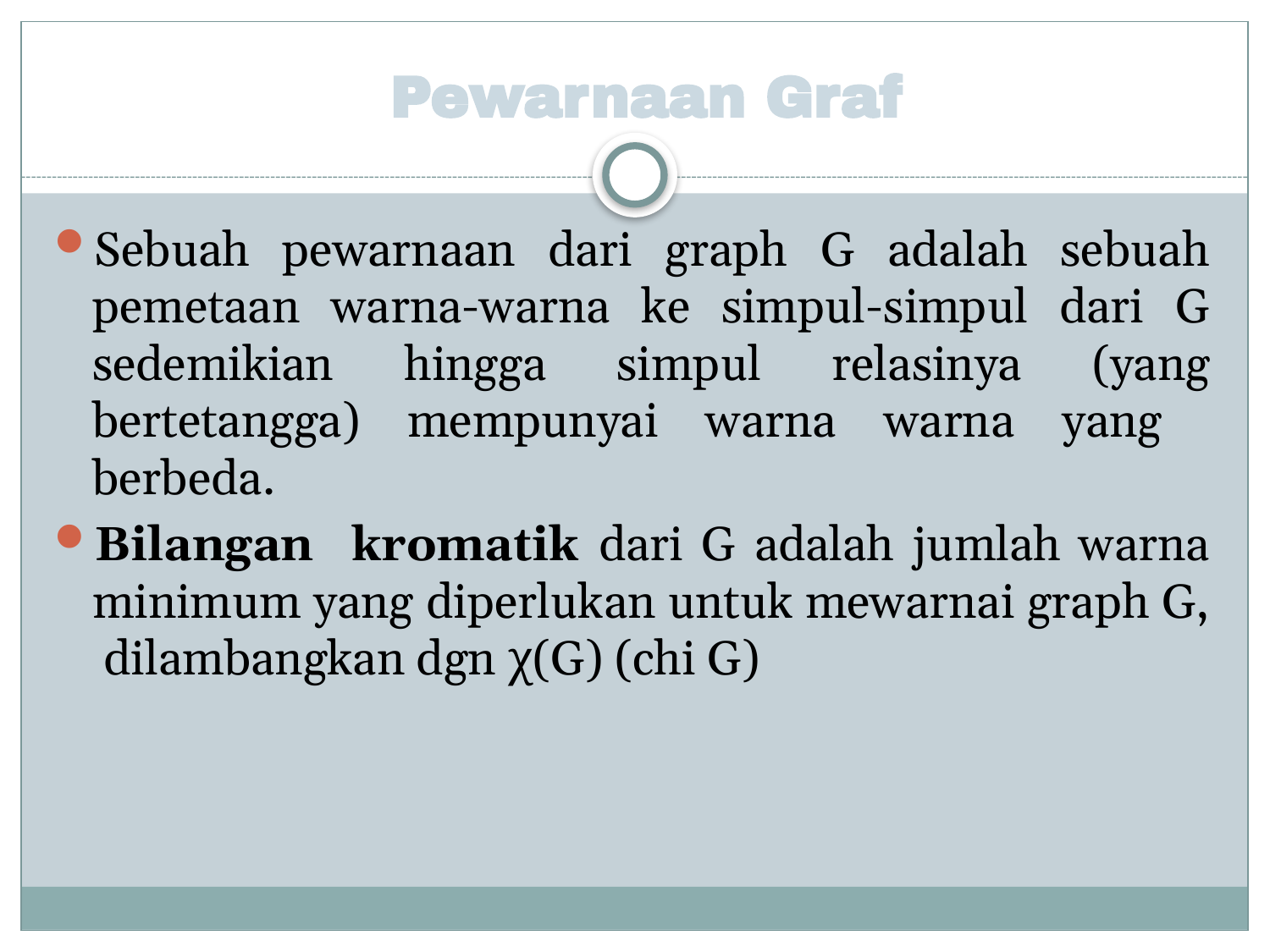

# Pewarnaan Graf
Sebuah pewarnaan dari graph G adalah sebuah pemetaan warna-warna ke simpul-simpul dari G sedemikian hingga simpul relasinya (yang bertetangga) mempunyai warna warna yang  berbeda.
Bilangan  kromatik dari G adalah jumlah warna minimum yang diperlukan untuk mewarnai graph G,  dilambangkan dgn χ(G) (chi G)